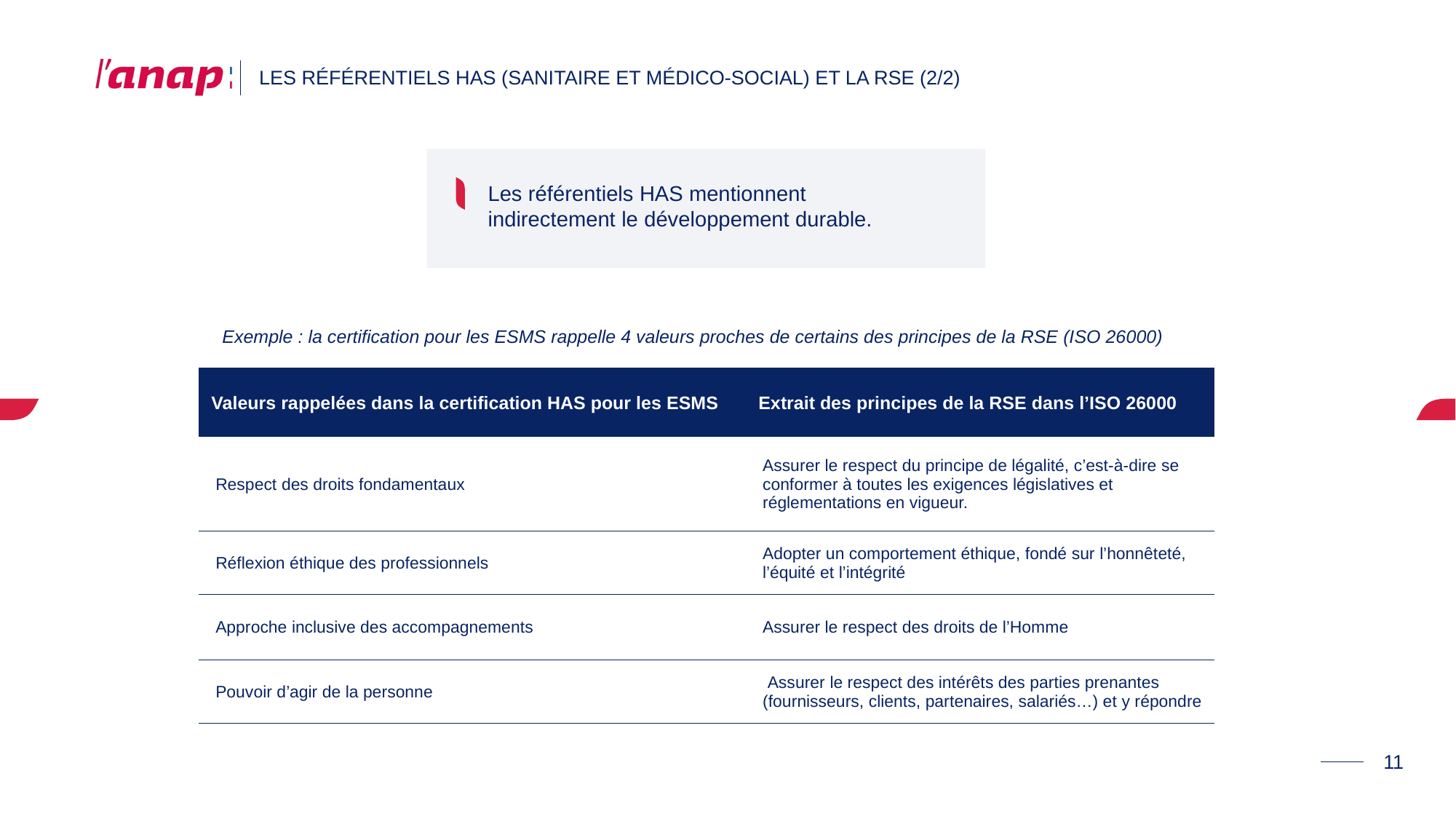

Les référentiels HAS (sanitaire et médico-social) et la RSE (2/2)

Les référentiels HAS mentionnent indirectement le développement durable.

Exemple : la certification pour les ESMS rappelle 4 valeurs proches de certains des principes de la RSE (ISO 26000)
| Valeurs rappelées dans la certification HAS pour les ESMS | Extrait des principes de la RSE dans l’ISO 26000 |
| --- | --- |
| Respect des droits fondamentaux | Assurer le respect du principe de légalité, c’est-à-dire se conformer à toutes les exigences législatives et réglementations en vigueur. |
| Réflexion éthique des professionnels | Adopter un comportement éthique, fondé sur l’honnêteté, l’équité et l’intégrité |
| Approche inclusive des accompagnements | Assurer le respect des droits de l’Homme |
| Pouvoir d’agir de la personne | Assurer le respect des intérêts des parties prenantes (fournisseurs, clients, partenaires, salariés…) et y répondre |